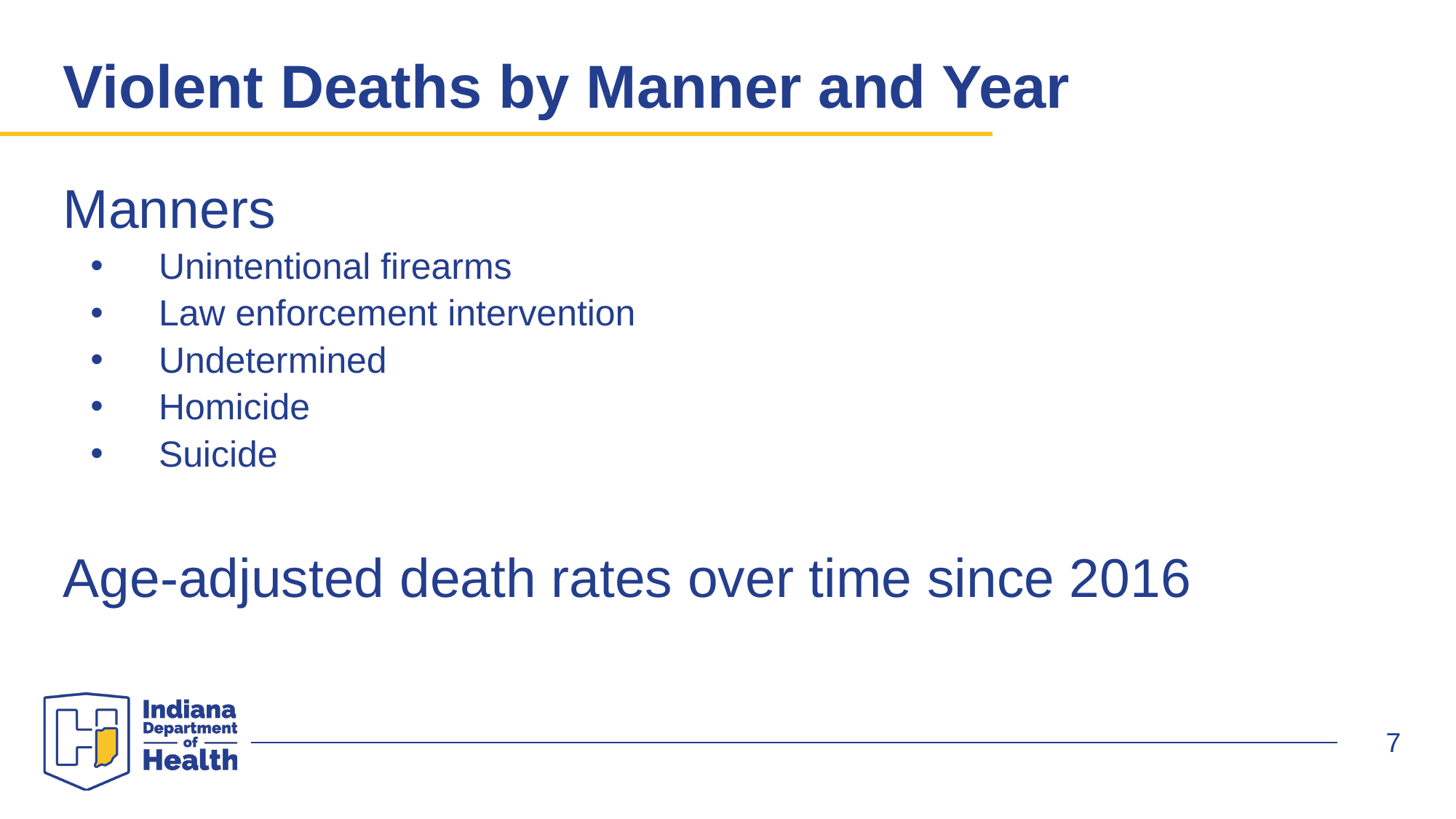

# Violent Deaths by Manner and Year
Manners
Unintentional firearms
Law enforcement intervention
Undetermined
Homicide
Suicide

Age-adjusted death rates over time since 2016

7